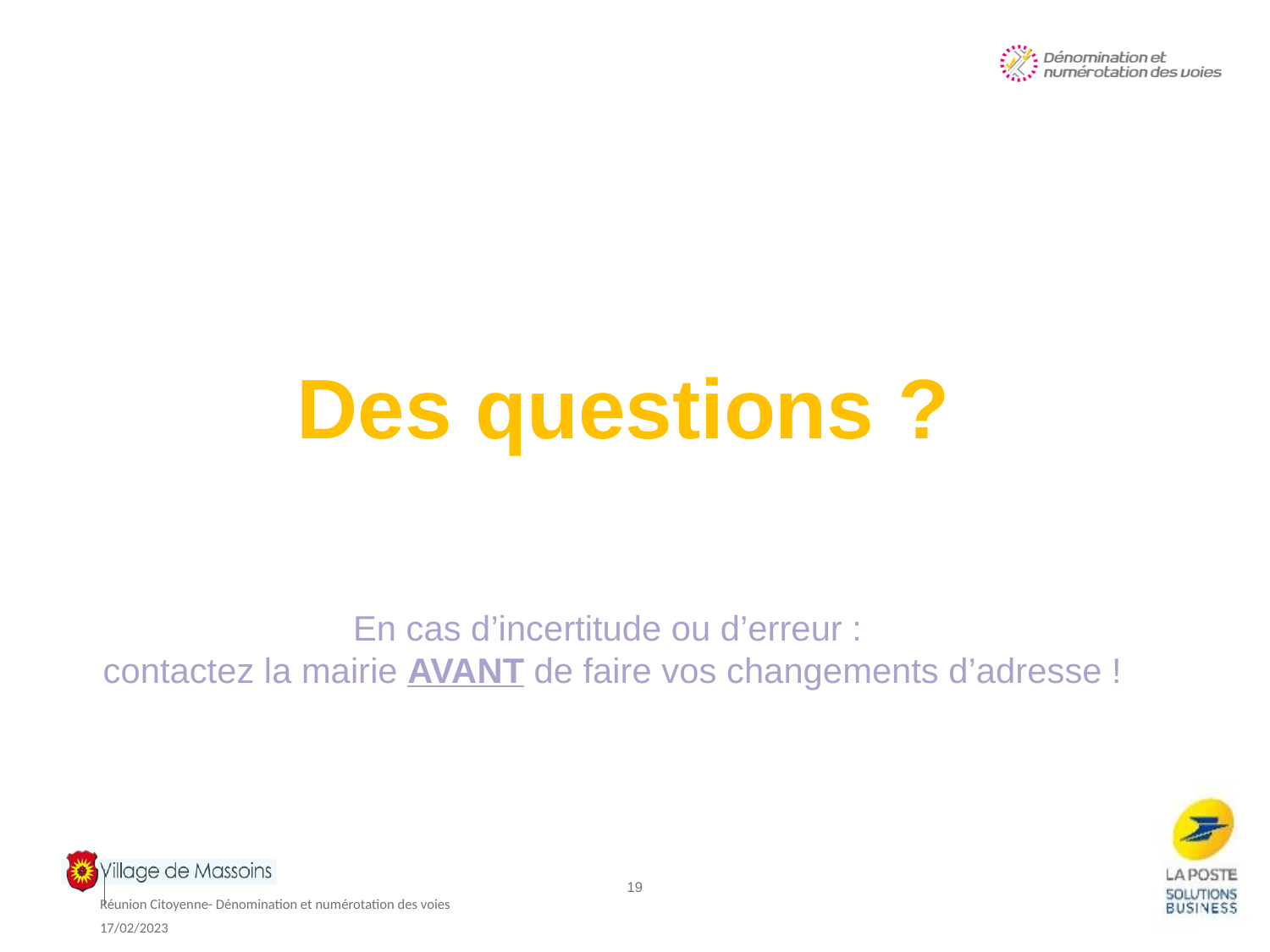

# Des questions ?
En cas d’incertitude ou d’erreur :
contactez la mairie AVANT de faire vos changements d’adresse !

Réunion Citoyenne- Dénomination et numérotation des voies
19
17/02/2023